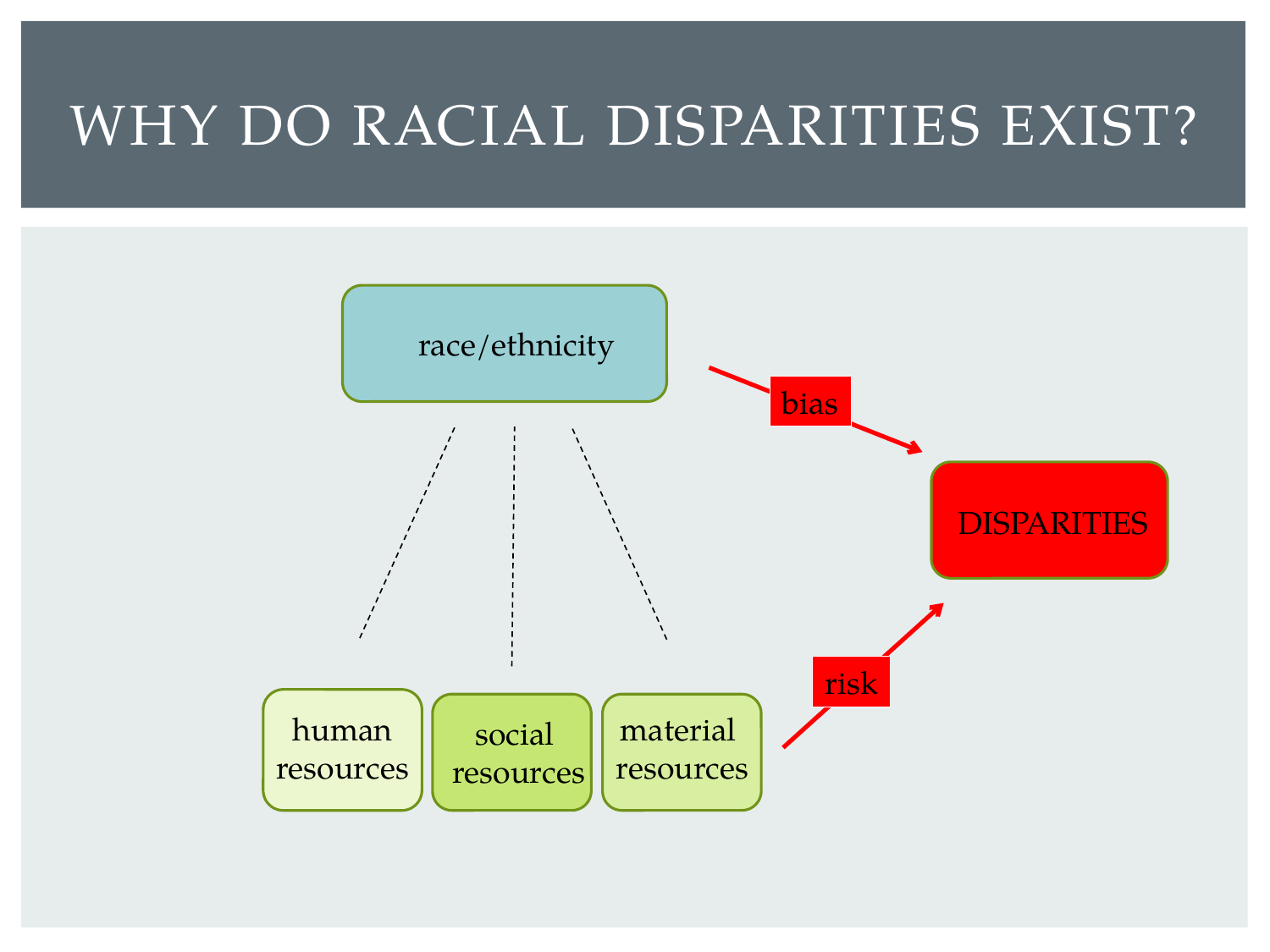

# Why do Racial Disparities exist?

race/ethnicity
bias

DISPARITIES
risk

human resources
material
resources
social
resources